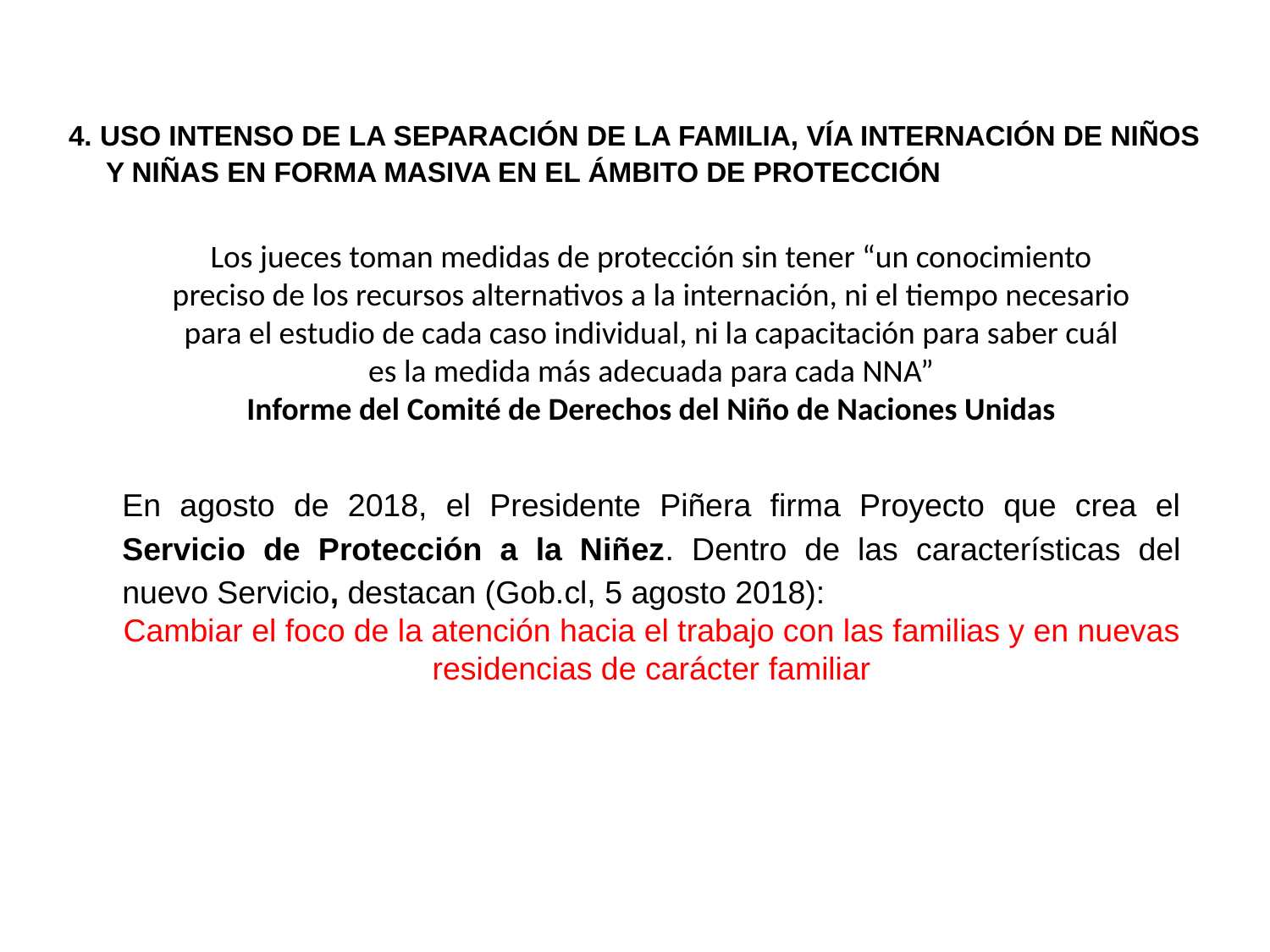

4. USO INTENSO DE LA SEPARACIÓN DE LA FAMILIA, VÍA INTERNACIÓN DE NIÑOS Y NIÑAS EN FORMA MASIVA EN EL ÁMBITO DE PROTECCIÓN
Los jueces toman medidas de protección sin tener “un conocimiento preciso de los recursos alternativos a la internación, ni el tiempo necesario para el estudio de cada caso individual, ni la capacitación para saber cuál es la medida más adecuada para cada NNA”
Informe del Comité de Derechos del Niño de Naciones Unidas
En agosto de 2018, el Presidente Piñera firma Proyecto que crea el Servicio de Protección a la Niñez. Dentro de las características del nuevo Servicio, destacan (Gob.cl, 5 agosto 2018):
Cambiar el foco de la atención hacia el trabajo con las familias y en nuevas residencias de carácter familiar